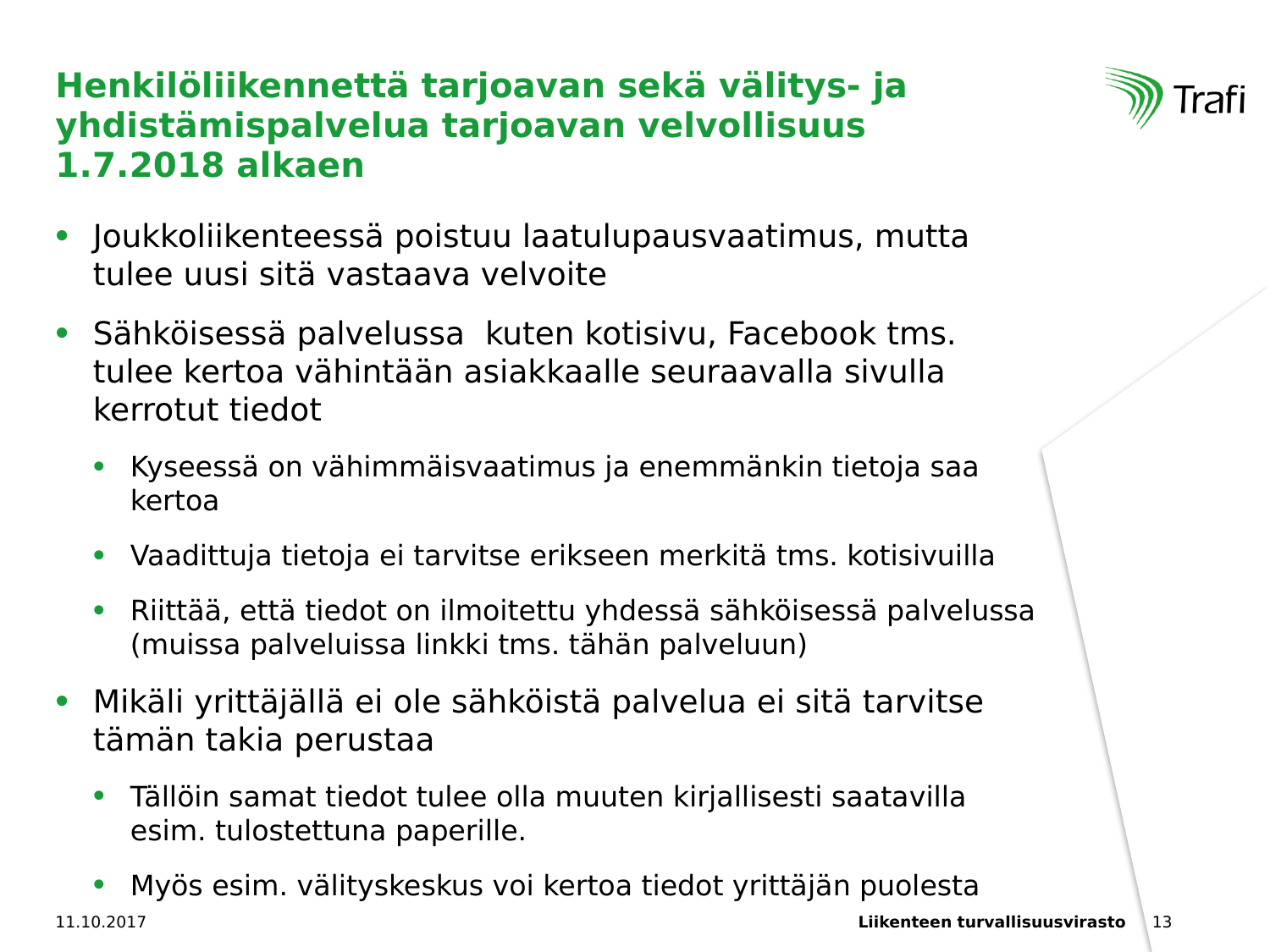

# Henkilöliikennettä tarjoavan sekä välitys- ja yhdistämispalvelua tarjoavan velvollisuus 1.7.2018 alkaen
Joukkoliikenteessä poistuu laatulupausvaatimus, mutta tulee uusi sitä vastaava velvoite
Sähköisessä palvelussa  kuten kotisivu, Facebook tms. tulee kertoa vähintään asiakkaalle seuraavalla sivulla kerrotut tiedot
Kyseessä on vähimmäisvaatimus ja enemmänkin tietoja saa kertoa
Vaadittuja tietoja ei tarvitse erikseen merkitä tms. kotisivuilla
Riittää, että tiedot on ilmoitettu yhdessä sähköisessä palvelussa (muissa palveluissa linkki tms. tähän palveluun)
Mikäli yrittäjällä ei ole sähköistä palvelua ei sitä tarvitse tämän takia perustaa
Tällöin samat tiedot tulee olla muuten kirjallisesti saatavilla esim. tulostettuna paperille.
Myös esim. välityskeskus voi kertoa tiedot yrittäjän puolesta
11.10.2017

13